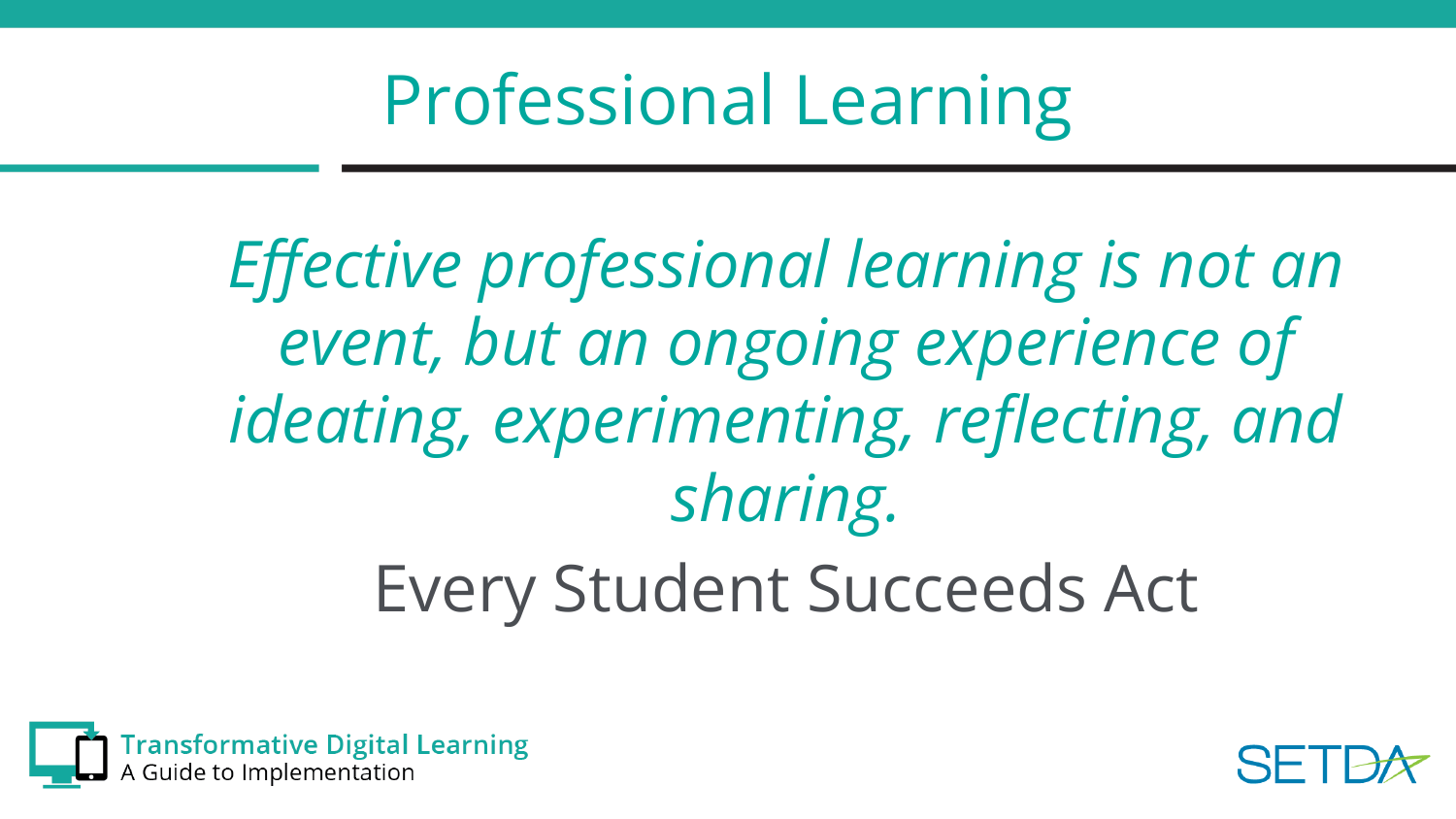

# Professional Learning
Effective professional learning is not an event, but an ongoing experience of ideating, experimenting, reflecting, and sharing.
Every Student Succeeds Act